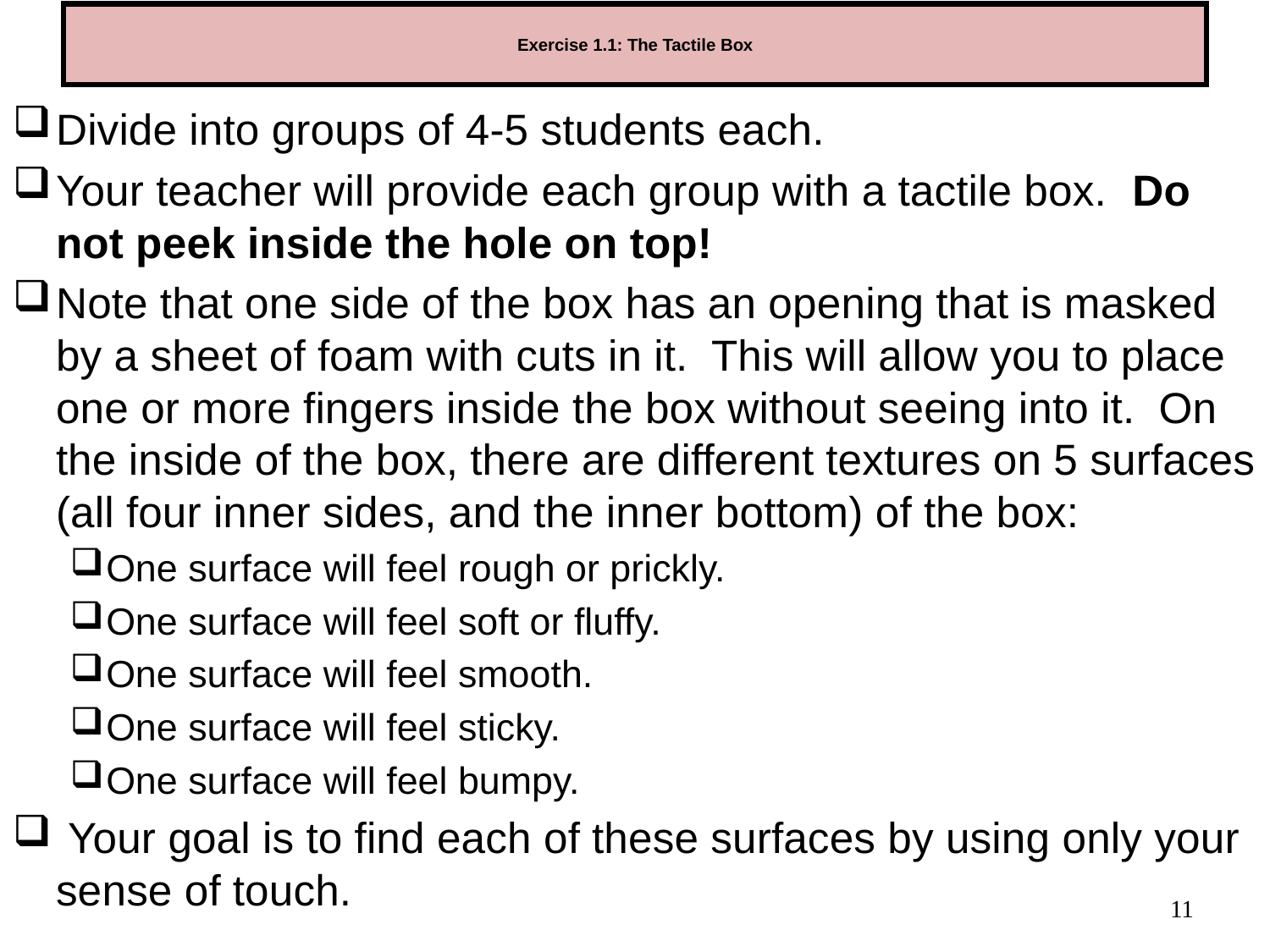

# Exercise 1.1: The Tactile Box
Divide into groups of 4-5 students each.
Your teacher will provide each group with a tactile box.  Do not peek inside the hole on top!
Note that one side of the box has an opening that is masked by a sheet of foam with cuts in it.  This will allow you to place one or more fingers inside the box without seeing into it.  On the inside of the box, there are different textures on 5 surfaces (all four inner sides, and the inner bottom) of the box:
One surface will feel rough or prickly.
One surface will feel soft or fluffy.
One surface will feel smooth.
One surface will feel sticky.
One surface will feel bumpy.
 Your goal is to find each of these surfaces by using only your sense of touch.

11